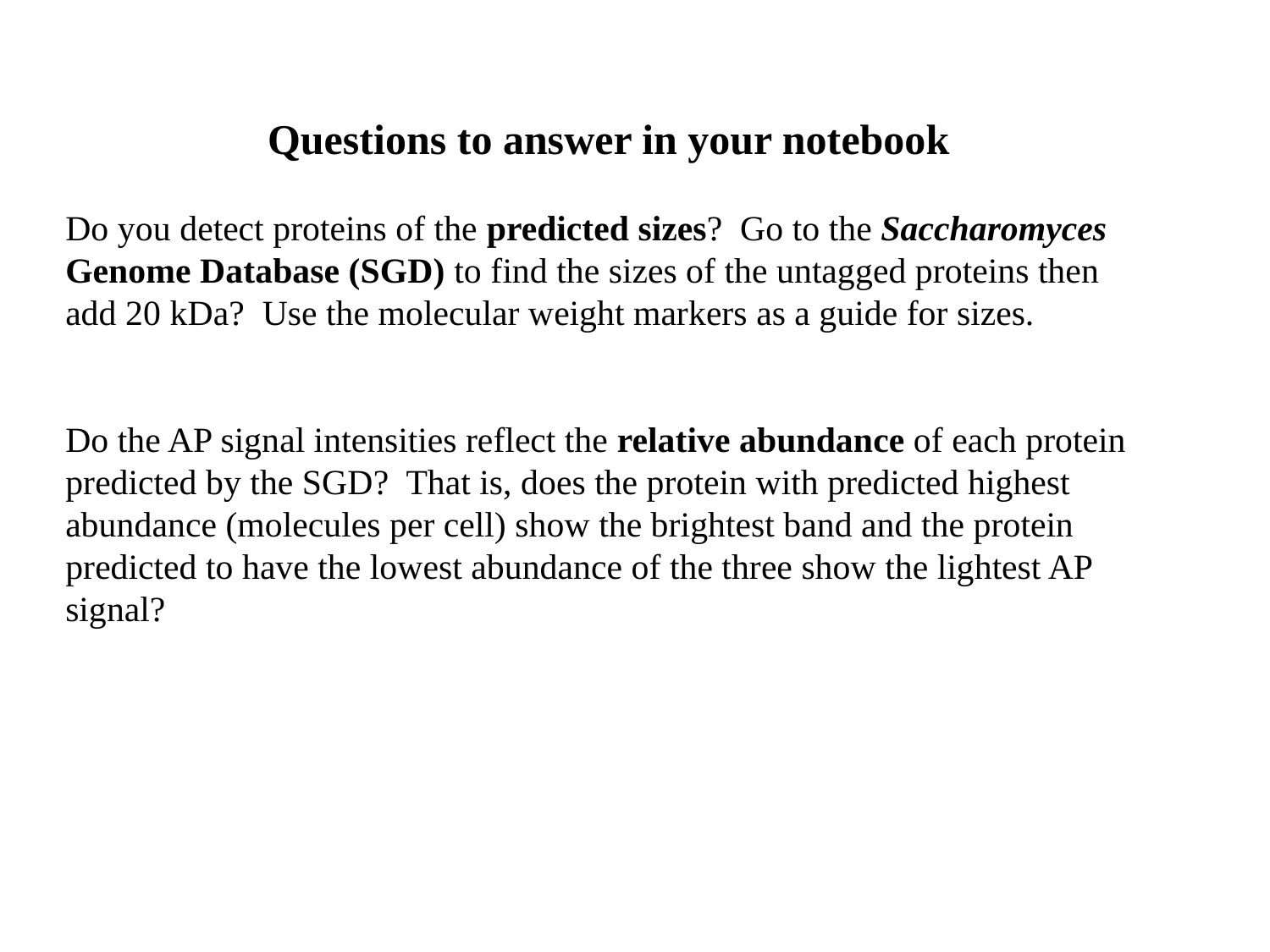

Questions to answer in your notebook

Do you detect proteins of the predicted sizes?  Go to the Saccharomyces Genome Database (SGD) to find the sizes of the untagged proteins then add 20 kDa?  Use the molecular weight markers as a guide for sizes.

Do the AP signal intensities reflect the relative abundance of each protein predicted by the SGD?  That is, does the protein with predicted highest abundance (molecules per cell) show the brightest band and the protein predicted to have the lowest abundance of the three show the lightest AP signal?